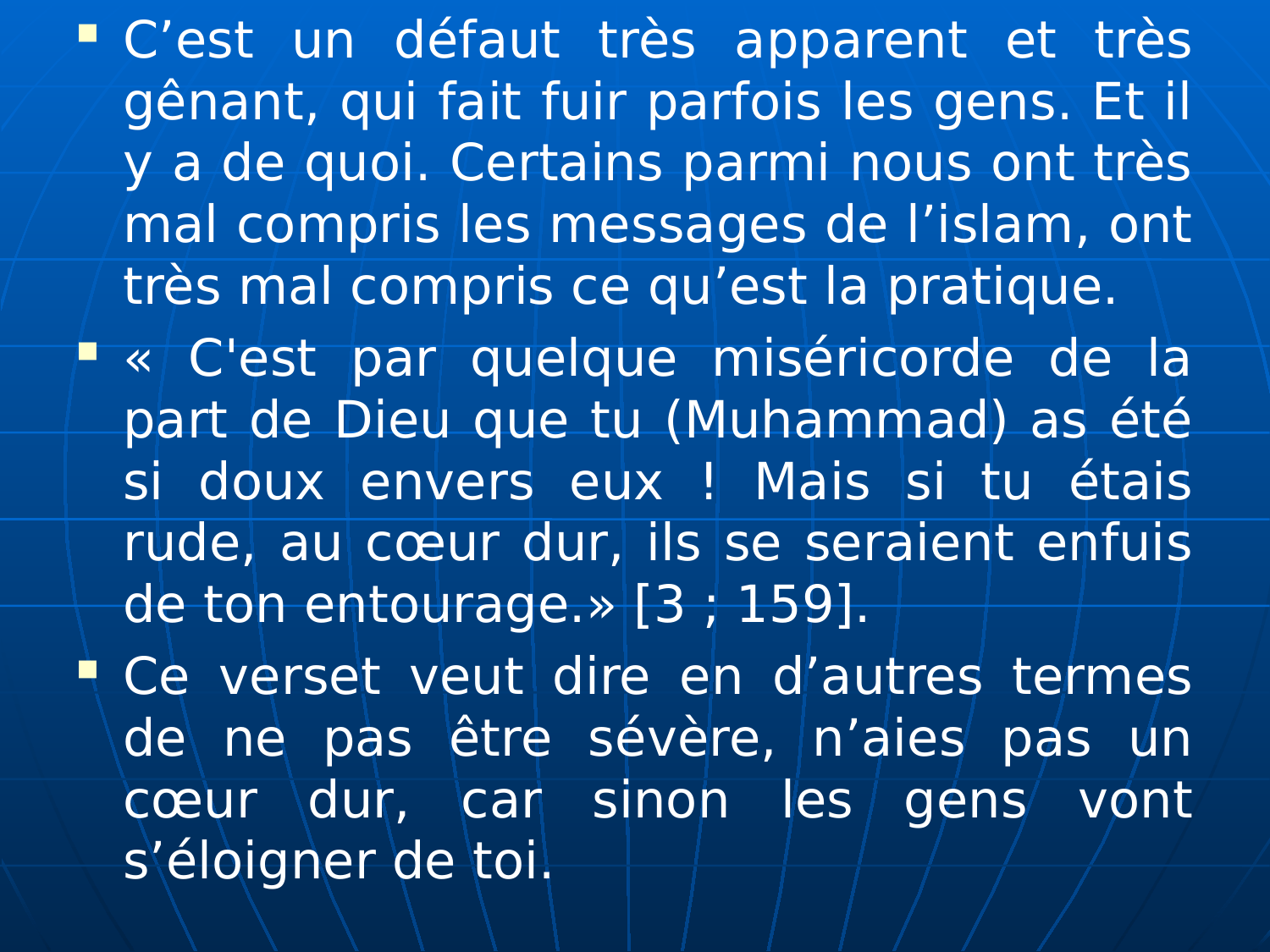

C’est un défaut très apparent et très gênant, qui fait fuir parfois les gens. Et il y a de quoi. Certains parmi nous ont très mal compris les messages de l’islam, ont très mal compris ce qu’est la pratique.
« C'est par quelque miséricorde de la part de Dieu que tu (Muhammad) as été si doux envers eux ! Mais si tu étais rude, au cœur dur, ils se seraient enfuis de ton entourage.» [3 ; 159].
Ce verset veut dire en d’autres termes de ne pas être sévère, n’aies pas un cœur dur, car sinon les gens vont s’éloigner de toi.